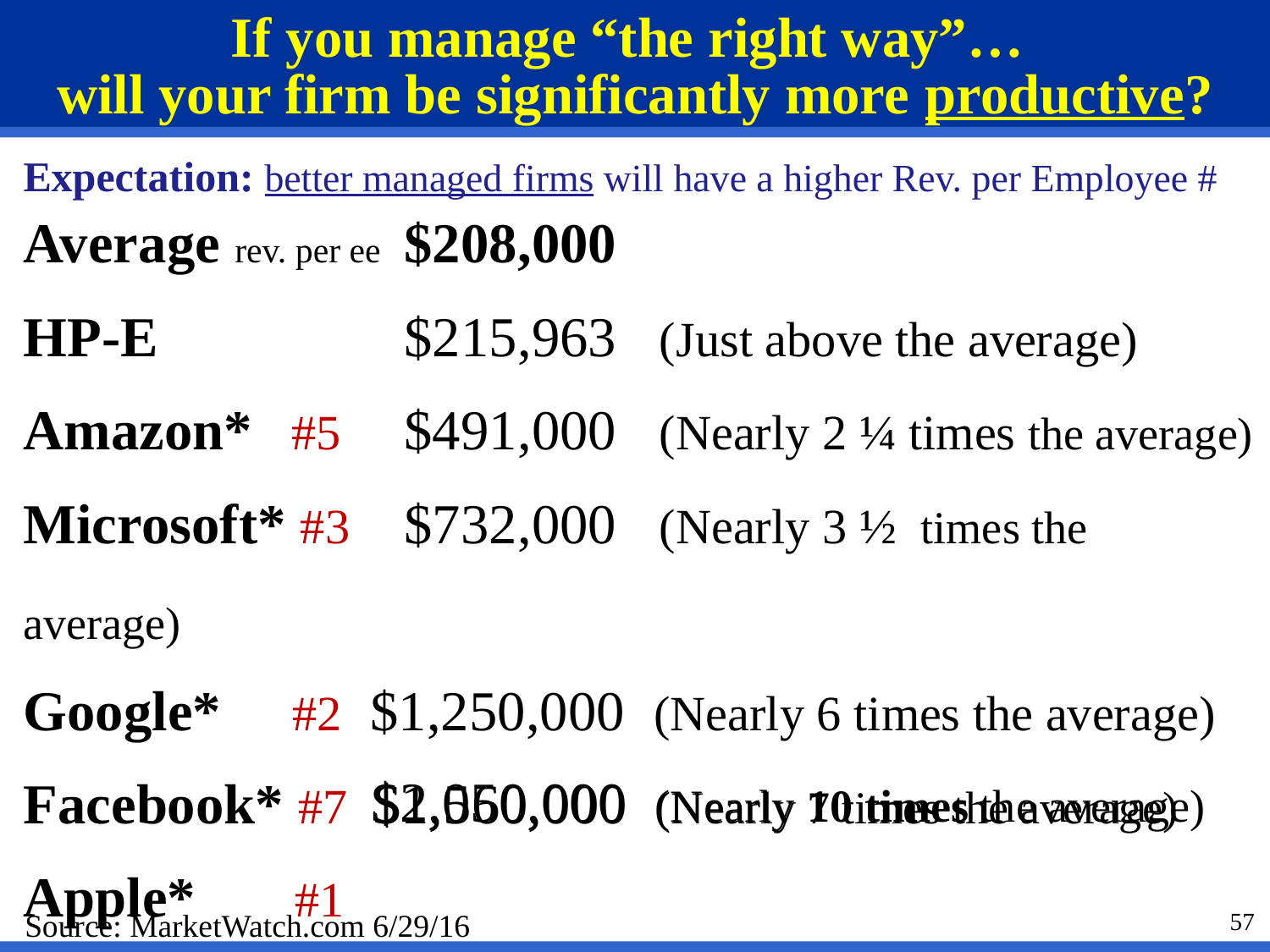

If you manage “the right way”…
will your firm be significantly more productive?
Expectation: better managed firms will have a higher Rev. per Employee #
Average rev. per ee	$208,000
HP-E		$215,963   (Just above the average)
Amazon*	 #5	$491,000   (Nearly 2 ¼ times the average)
Microsoft* #3   	$732,000   (Nearly 3 ½  times the average)
Google*     #2  $1,250,000  (Nearly 6 times the average)
Facebook* #7  $1,560,000  (Nearly 7 times the average)
Apple*       #1

* The red # is the firm’s rank in total market capitalization
 $2,050,000  (Nearly 10 times the average)
Source: MarketWatch.com 6/29/16
57